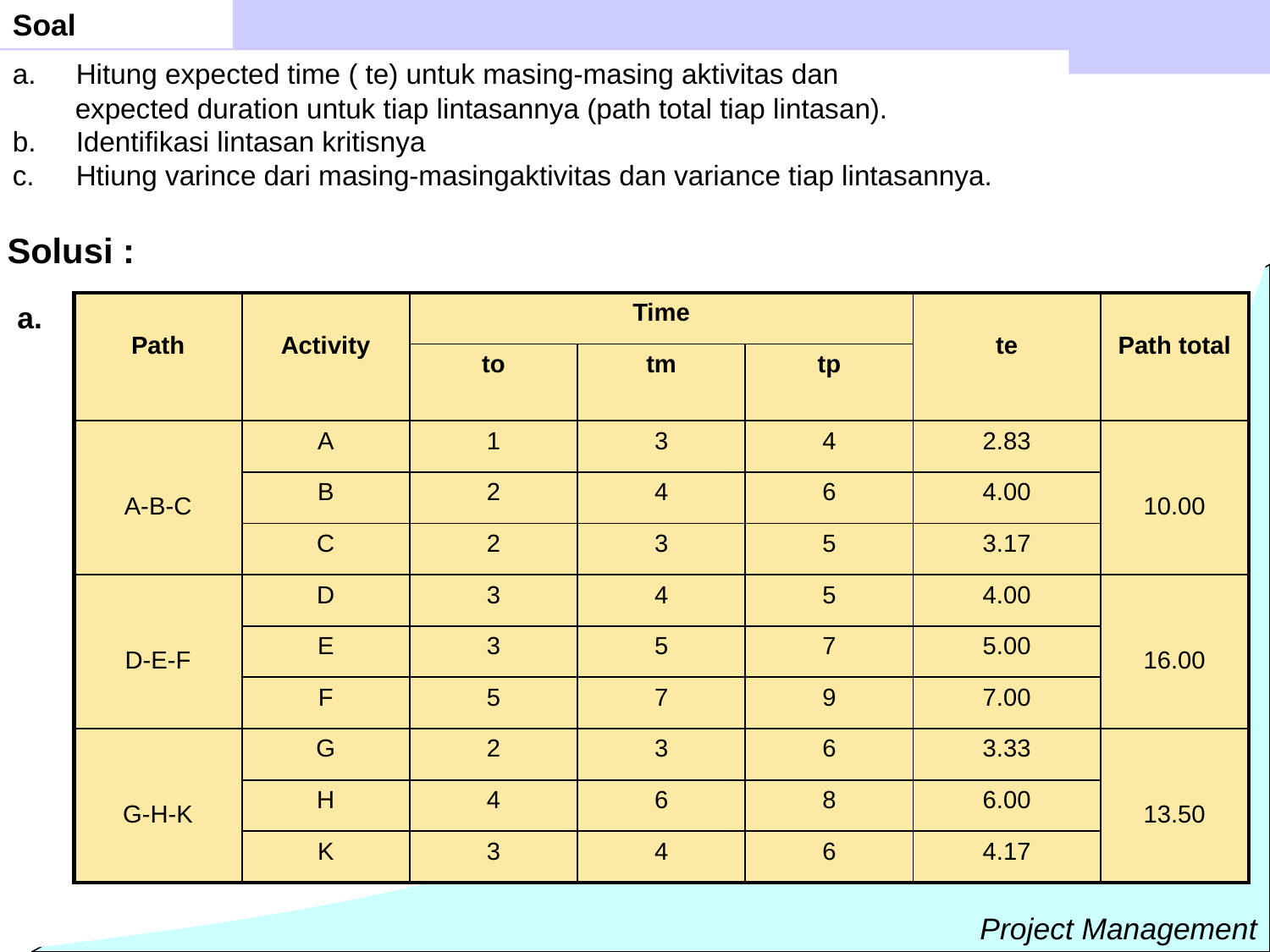

Soal
Hitung expected time ( te) untuk masing-masing aktivitas dan
        expected duration untuk tiap lintasannya (path total tiap lintasan).
Identifikasi lintasan kritisnya
Htiung varince dari masing-masingaktivitas dan variance tiap lintasannya.

Solusi :
| Path | Activity | Time |  |  | te | Path total |
| --- | --- | --- | --- | --- | --- | --- |
|  |  | to | tm | tp |  |  |
| A-B-C | A | 1 | 3 | 4 | 2.83 | 10.00 |
|  | B | 2 | 4 | 6 | 4.00 |  |
|  | C | 2 | 3 | 5 | 3.17 |  |
| D-E-F | D | 3 | 4 | 5 | 4.00 | 16.00 |
|  | E | 3 | 5 | 7 | 5.00 |  |
|  | F | 5 | 7 | 9 | 7.00 |  |
| G-H-K | G | 2 | 3 | 6 | 3.33 | 13.50 |
|  | H | 4 | 6 | 8 | 6.00 |  |
|  | K | 3 | 4 | 6 | 4.17 |  |
a.